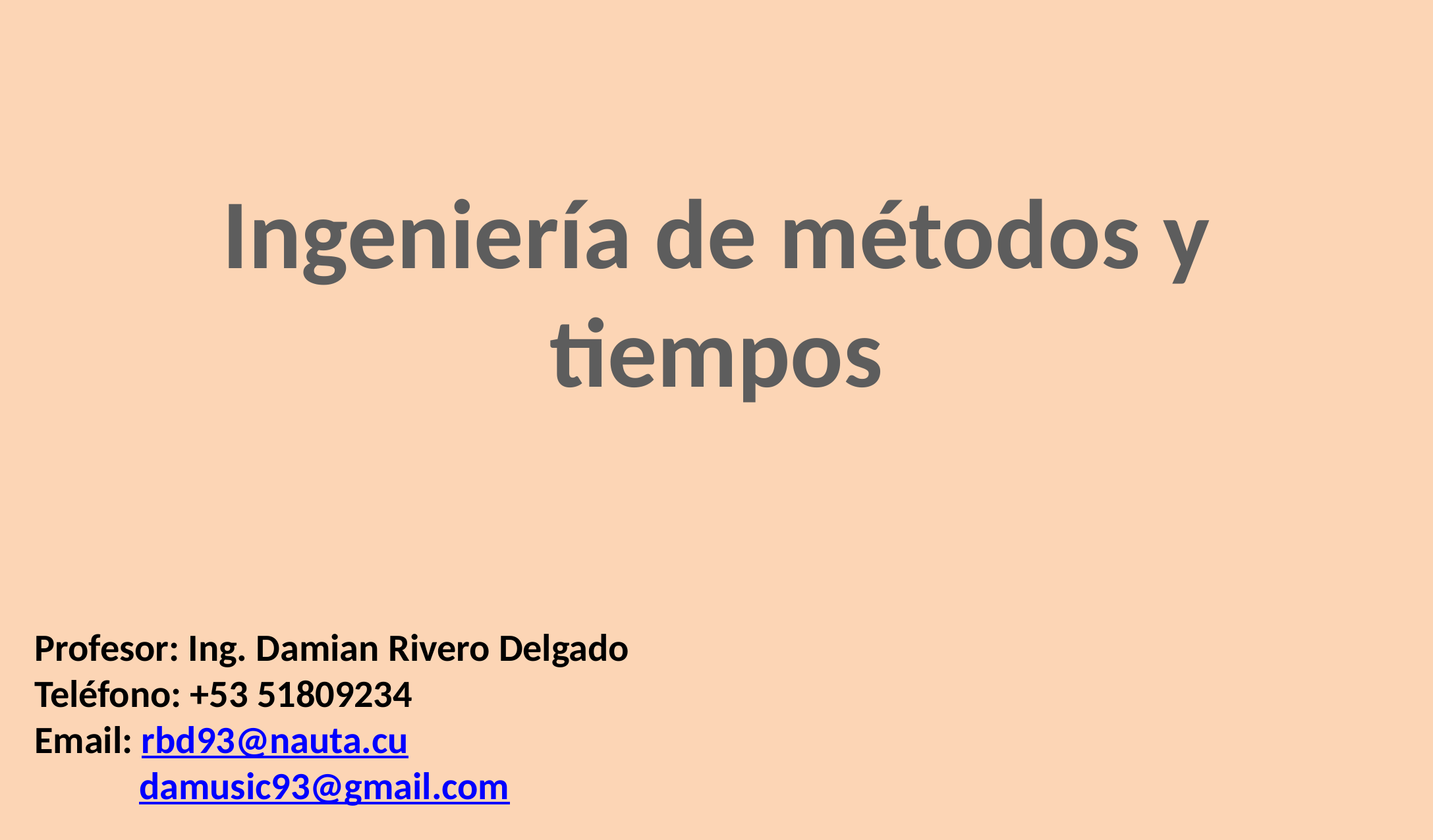

Ingeniería de métodos y tiempos
Profesor: Ing. Damian Rivero Delgado
Teléfono: +53 51809234
Email: rbd93@nauta.cu
            damusic93@gmail.com